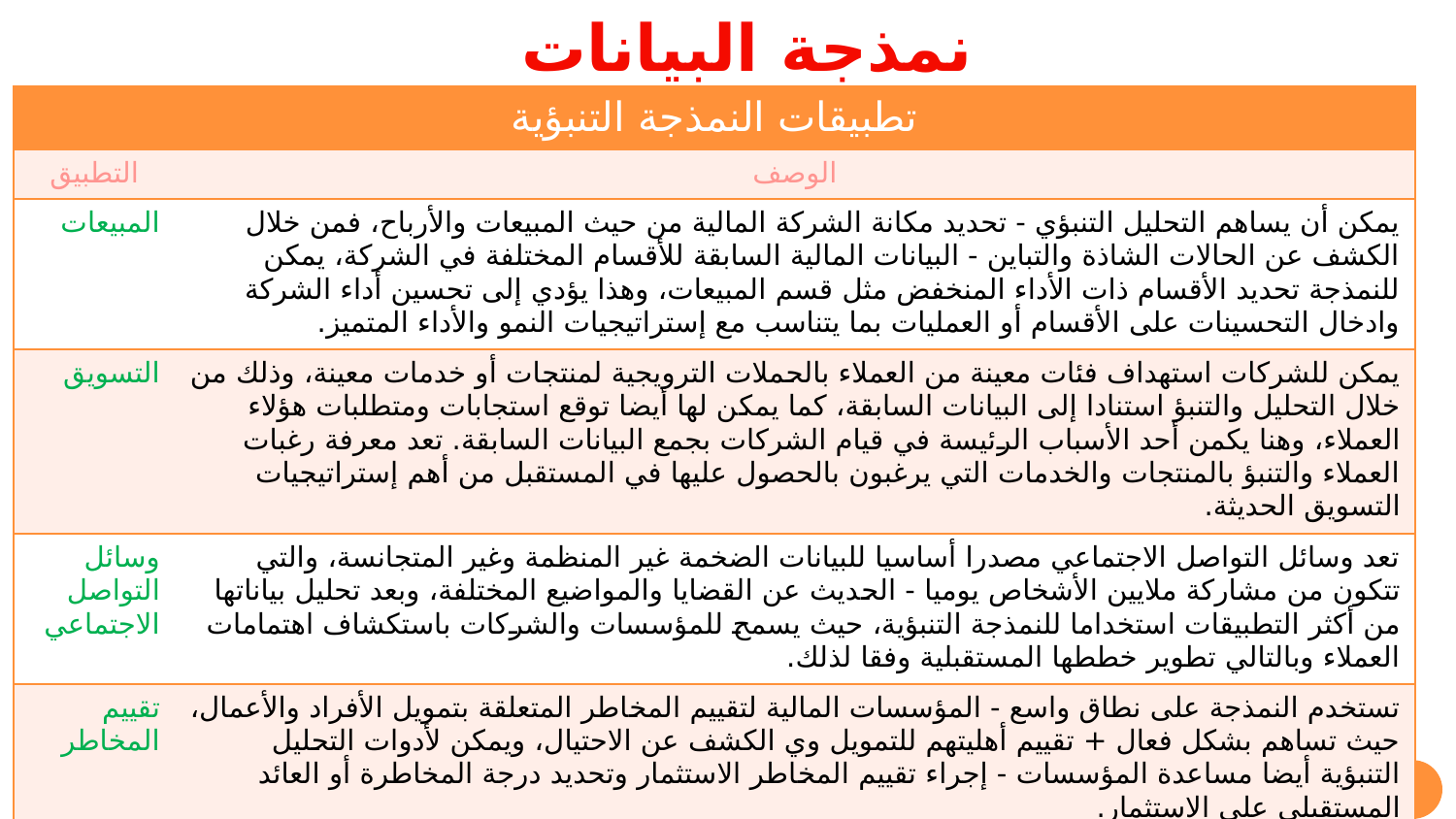

نمذجة البيانات التنبؤية
| تطبيقات النمذجة التنبؤية |  |
| --- | --- |
| التطبيق | الوصف |
| المبيعات | يمكن أن يساهم التحليل التنبؤي - تحديد مكانة الشركة المالية من حيث المبيعات والأرباح، فمن خلال الكشف عن الحالات الشاذة والتباين - البيانات المالية السابقة للأقسام المختلفة في الشركة، يمكن للنمذجة تحديد الأقسام ذات الأداء المنخفض مثل قسم المبيعات، وهذا يؤدي إلى تحسين أداء الشركة وادخال التحسينات على الأقسام أو العمليات بما يتناسب مع إستراتيجيات النمو والأداء المتميز. |
| التسويق | يمكن للشركات استهداف فئات معينة من العملاء بالحملات الترويجية لمنتجات أو خدمات معينة، وذلك من خلال التحليل والتنبؤ استنادا إلى البيانات السابقة، كما يمكن لها أيضا توقع استجابات ومتطلبات هؤلاء العملاء، وهنا يكمن أحد الأسباب الرئيسة في قيام الشركات بجمع البيانات السابقة. تعد معرفة رغبات العملاء والتنبؤ بالمنتجات والخدمات التي يرغبون بالحصول عليها في المستقبل من أهم إستراتيجيات التسويق الحديثة. |
| وسائل التواصل الاجتماعي | تعد وسائل التواصل الاجتماعي مصدرا أساسيا للبيانات الضخمة غير المنظمة وغير المتجانسة، والتي تتكون من مشاركة ملايين الأشخاص يوميا - الحديث عن القضايا والمواضيع المختلفة، وبعد تحليل بياناتها من أكثر التطبيقات استخداما للنمذجة التنبؤية، حيث يسمح للمؤسسات والشركات باستكشاف اهتمامات العملاء وبالتالي تطوير خططها المستقبلية وفقا لذلك. |
| تقييم المخاطر | تستخدم النمذجة على نطاق واسع - المؤسسات المالية لتقييم المخاطر المتعلقة بتمويل الأفراد والأعمال، حيث تساهم بشكل فعال + تقييم أهليتهم للتمويل وي الكشف عن الاحتيال، ويمكن لأدوات التحليل التنبؤية أيضا مساعدة المؤسسات - إجراء تقييم المخاطر الاستثمار وتحديد درجة المخاطرة أو العائد المستقبلي على الاستثمار. |
| تحسين الجودة | تستخدم النمذجة في عملية تحسين الجودة من خلال الاستعانة بملاحظات العملاء حول منتج تحسين الجودة أو خدمة معينة لتحسين جودتها، وكذلك للتنبؤ بالأثر المتوقع للتغييرات المنتجات أو الخدمات من حيث زيادة المبيعات أو إقبال الزبائن على شرائها. |

إعداد المعلمة : منال الرحيلي